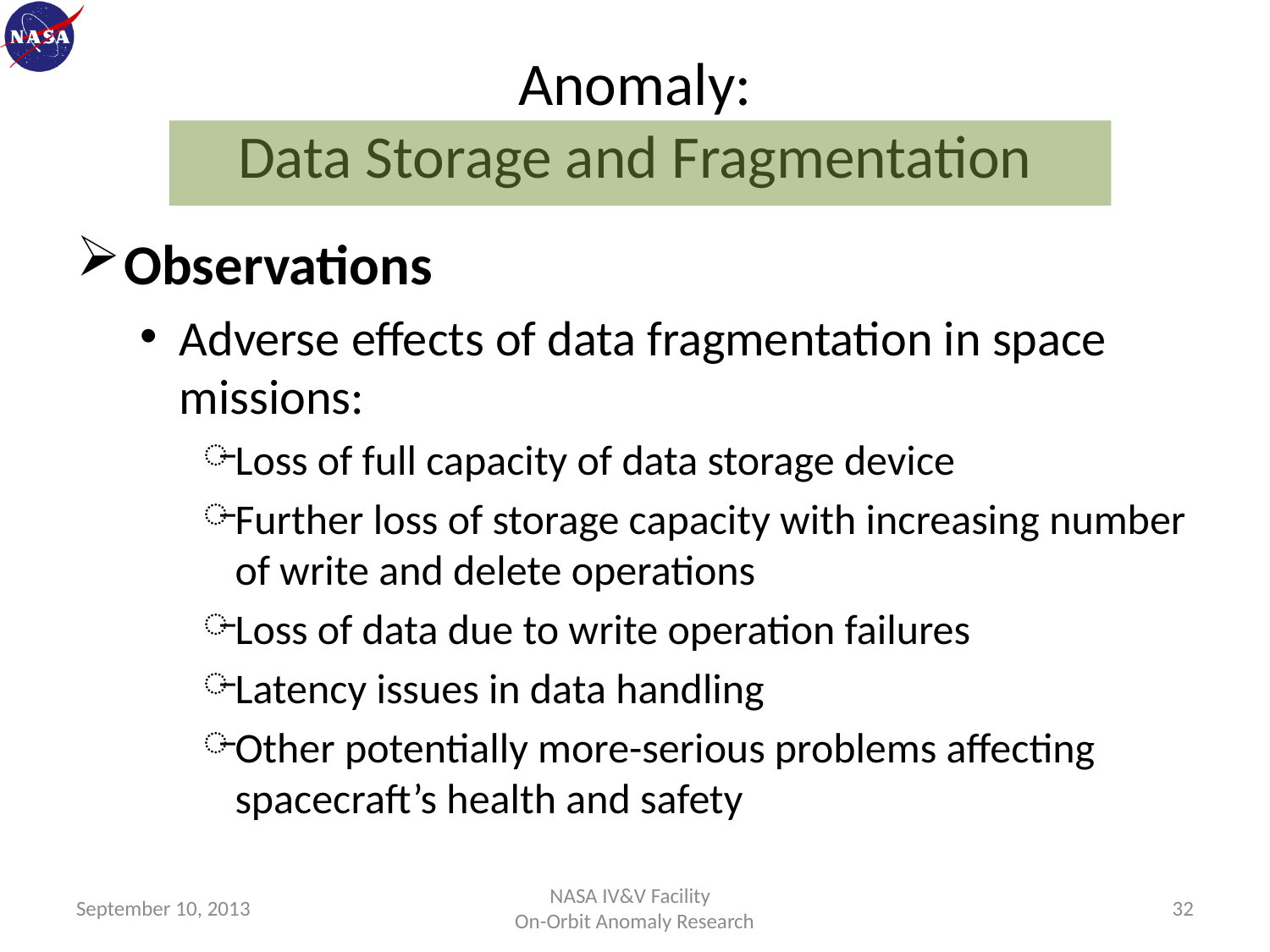

# Anomaly: Data Storage and Fragmentation

Observations
Adverse effects of data fragmentation in space missions:
Loss of full capacity of data storage device
Further loss of storage capacity with increasing number of write and delete operations
Loss of data due to write operation failures
Latency issues in data handling
Other potentially more-serious problems affecting spacecraft’s health and safety
September 10, 2013
NASA IV&V Facility
On-Orbit Anomaly Research
32